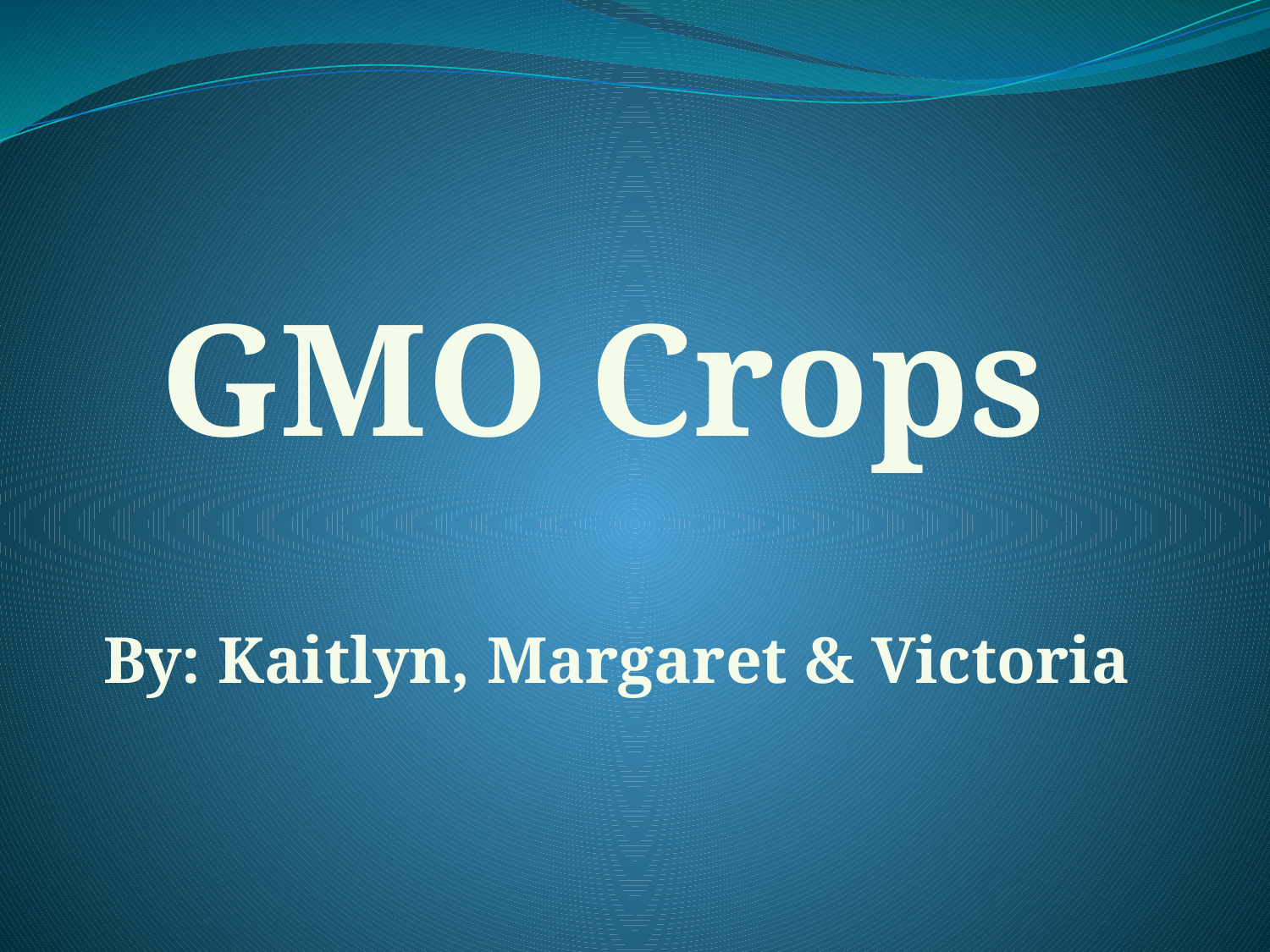

GMO Crops
By: Kaitlyn, Margaret & Victoria